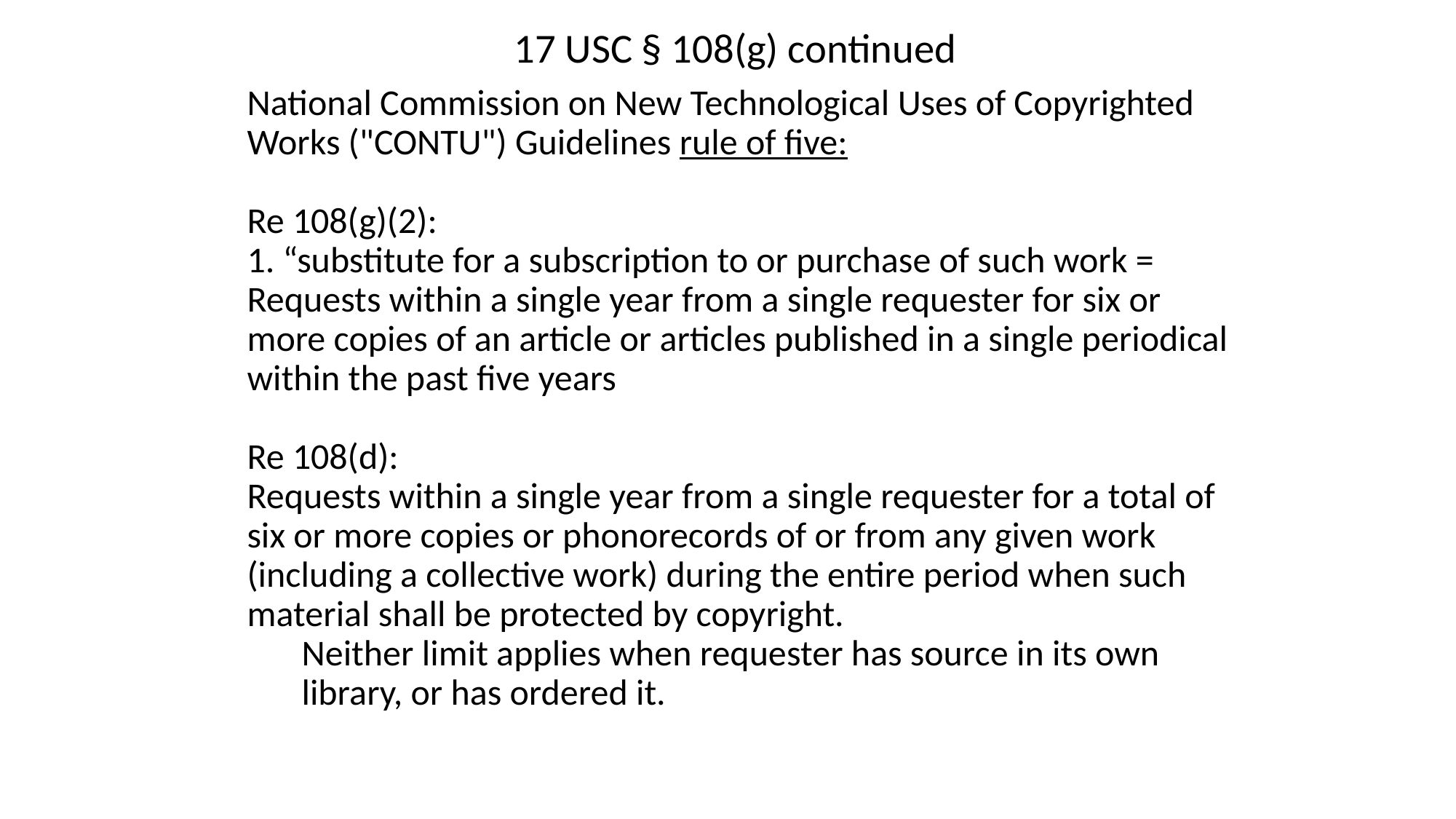

# 17 USC § 108(g) continued
National Commission on New Technological Uses of Copyrighted Works ("CONTU") Guidelines rule of five:

Re 108(g)(2):
1. “substitute for a subscription to or purchase of such work =
Requests within a single year from a single requester for six or more copies of an article or articles published in a single periodical within the past five years

Re 108(d):
Requests within a single year from a single requester for a total of six or more copies or phonorecords of or from any given work (including a collective work) during the entire period when such material shall be protected by copyright.
Neither limit applies when requester has source in its own library, or has ordered it.